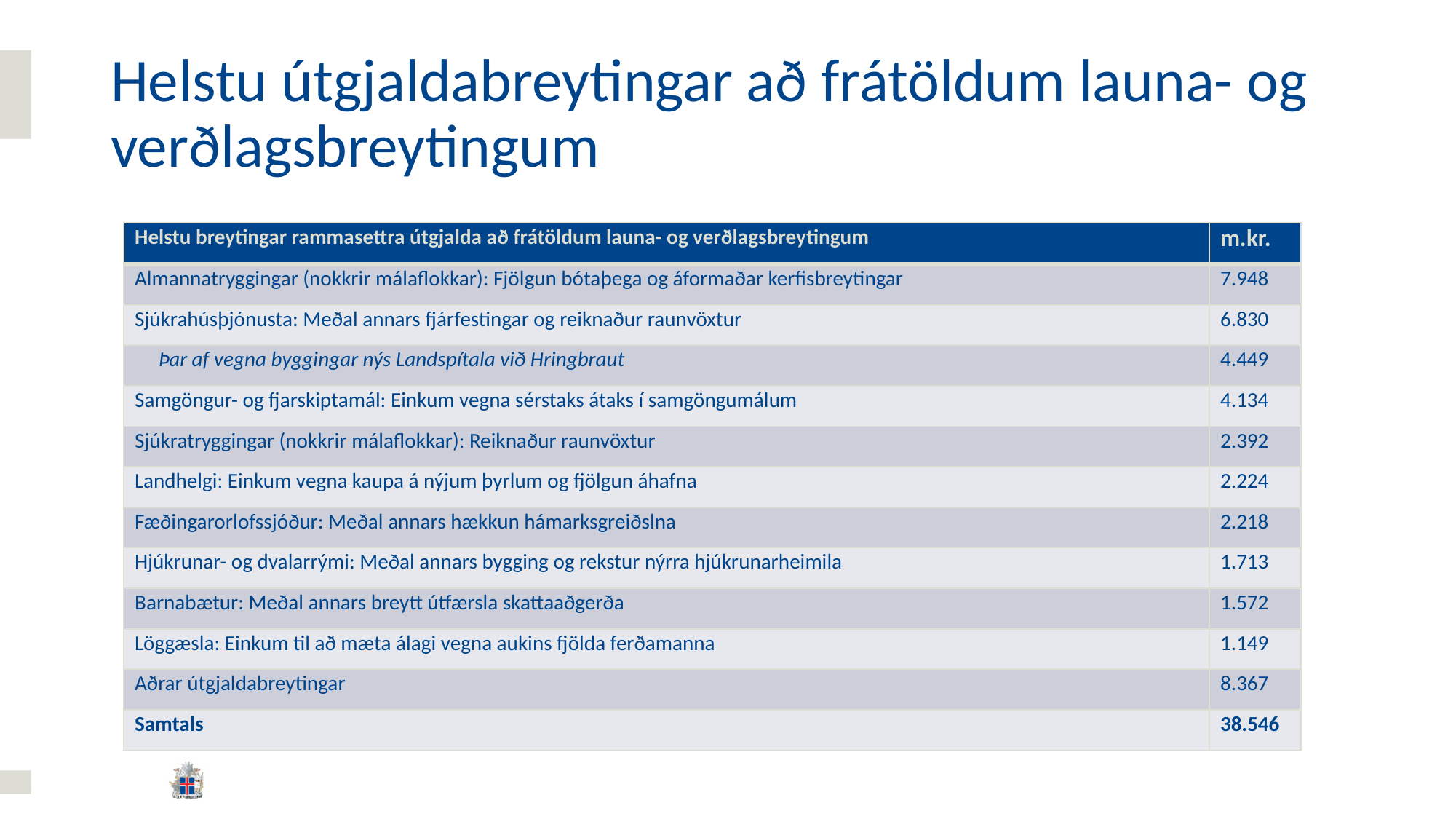

# Helstu útgjaldabreytingar að frátöldum launa- og verðlagsbreytingum
| Helstu breytingar rammasettra útgjalda að frátöldum launa- og verðlagsbreytingum | m.kr. |
| --- | --- |
| Almannatryggingar (nokkrir málaflokkar): Fjölgun bótaþega og áformaðar kerfisbreytingar | 7.948 |
| Sjúkrahúsþjónusta: Meðal annars fjárfestingar og reiknaður raunvöxtur | 6.830 |
| Þar af vegna byggingar nýs Landspítala við Hringbraut | 4.449 |
| Samgöngur- og fjarskiptamál: Einkum vegna sérstaks átaks í samgöngumálum | 4.134 |
| Sjúkratryggingar (nokkrir málaflokkar): Reiknaður raunvöxtur | 2.392 |
| Landhelgi: Einkum vegna kaupa á nýjum þyrlum og fjölgun áhafna | 2.224 |
| Fæðingarorlofssjóður: Meðal annars hækkun hámarksgreiðslna | 2.218 |
| Hjúkrunar- og dvalarrými: Meðal annars bygging og rekstur nýrra hjúkrunarheimila | 1.713 |
| Barnabætur: Meðal annars breytt útfærsla skattaaðgerða | 1.572 |
| Löggæsla: Einkum til að mæta álagi vegna aukins fjölda ferðamanna | 1.149 |
| Aðrar útgjaldabreytingar | 8.367 |
| Samtals | 38.546 |